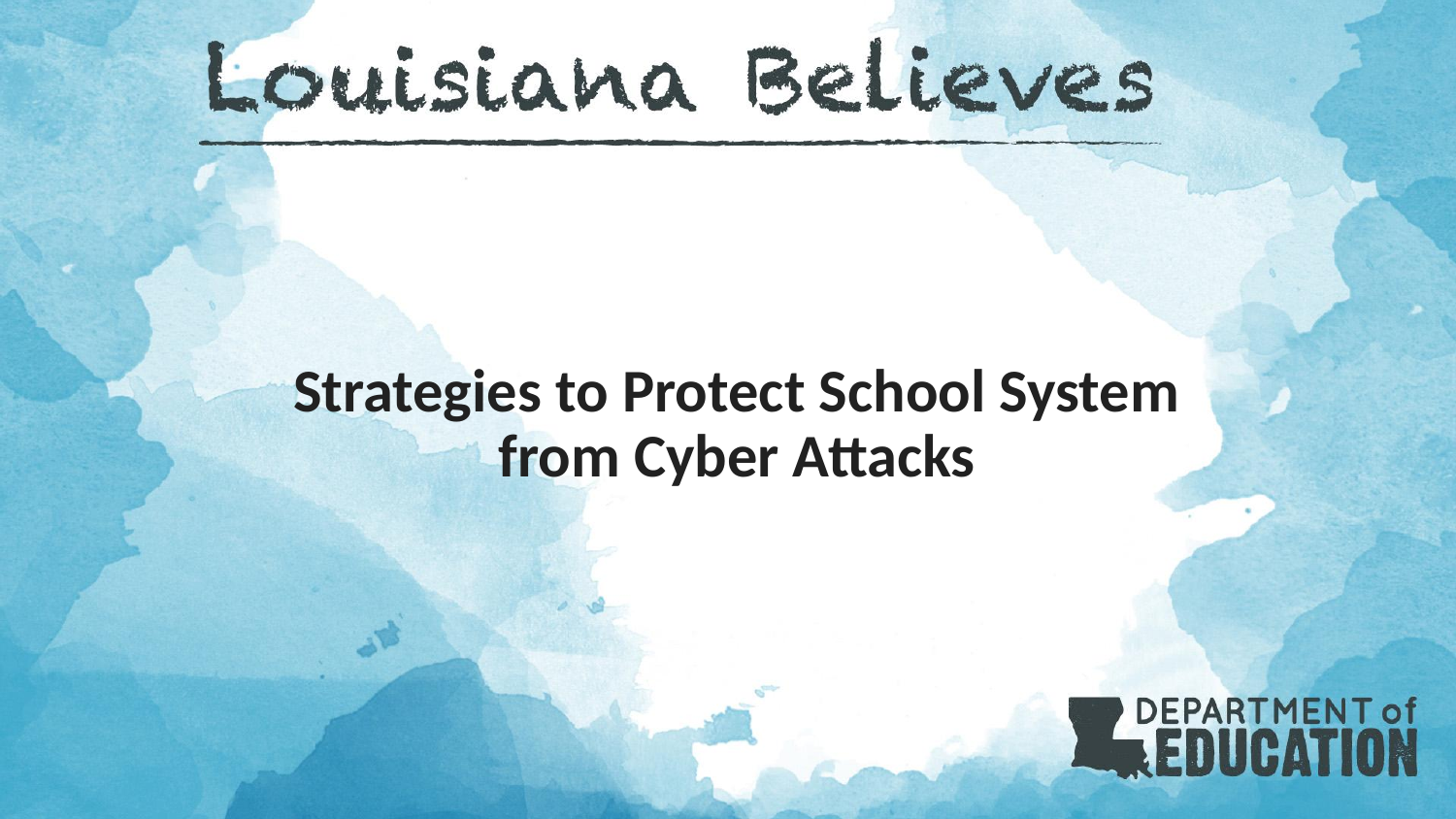

# Strategies to Protect School System
from Cyber Attacks